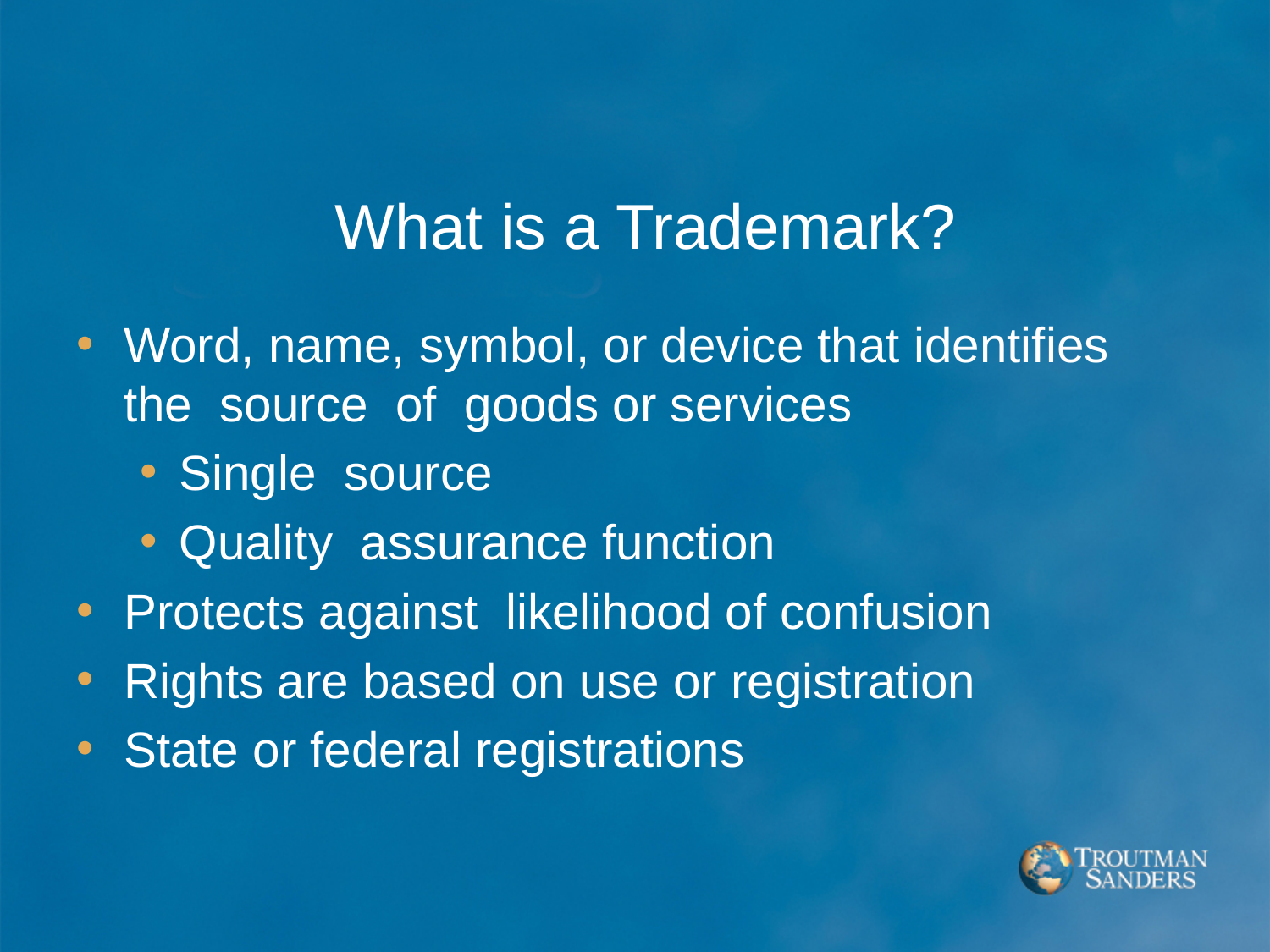

# What is a Trademark?
Word, name, symbol, or device that identifies  the  source  of  goods or services
Single  source
Quality  assurance function
Protects against  likelihood of confusion
Rights are based on use or registration
State or federal registrations